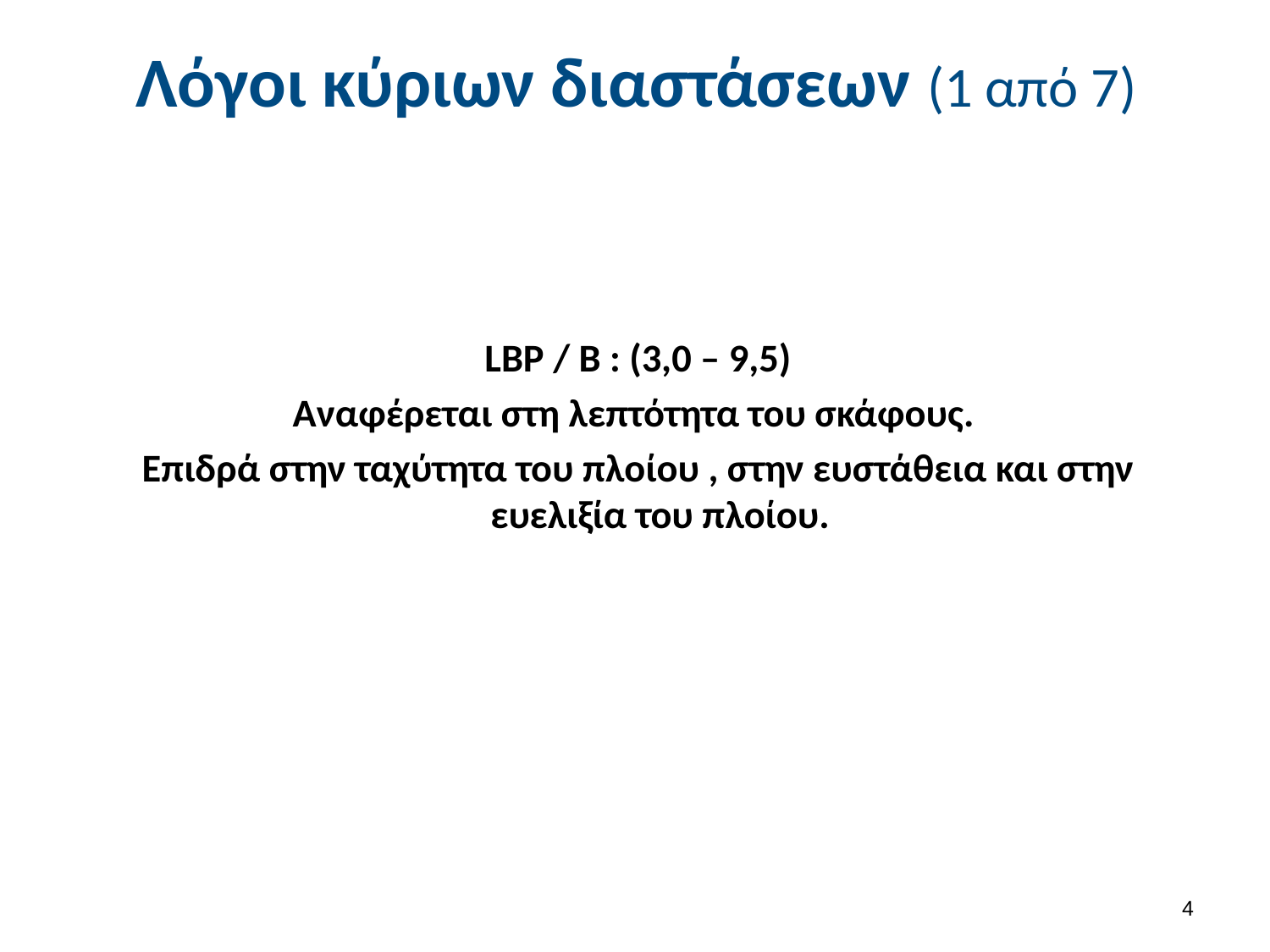

# Λόγοι κύριων διαστάσεων (1 από 7)
LΒΡ / Β : (3,0 – 9,5)
Αναφέρεται στη λεπτότητα του σκάφους.
Επιδρά στην ταχύτητα του πλοίου , στην ευστάθεια και στην ευελιξία του πλοίου.

4